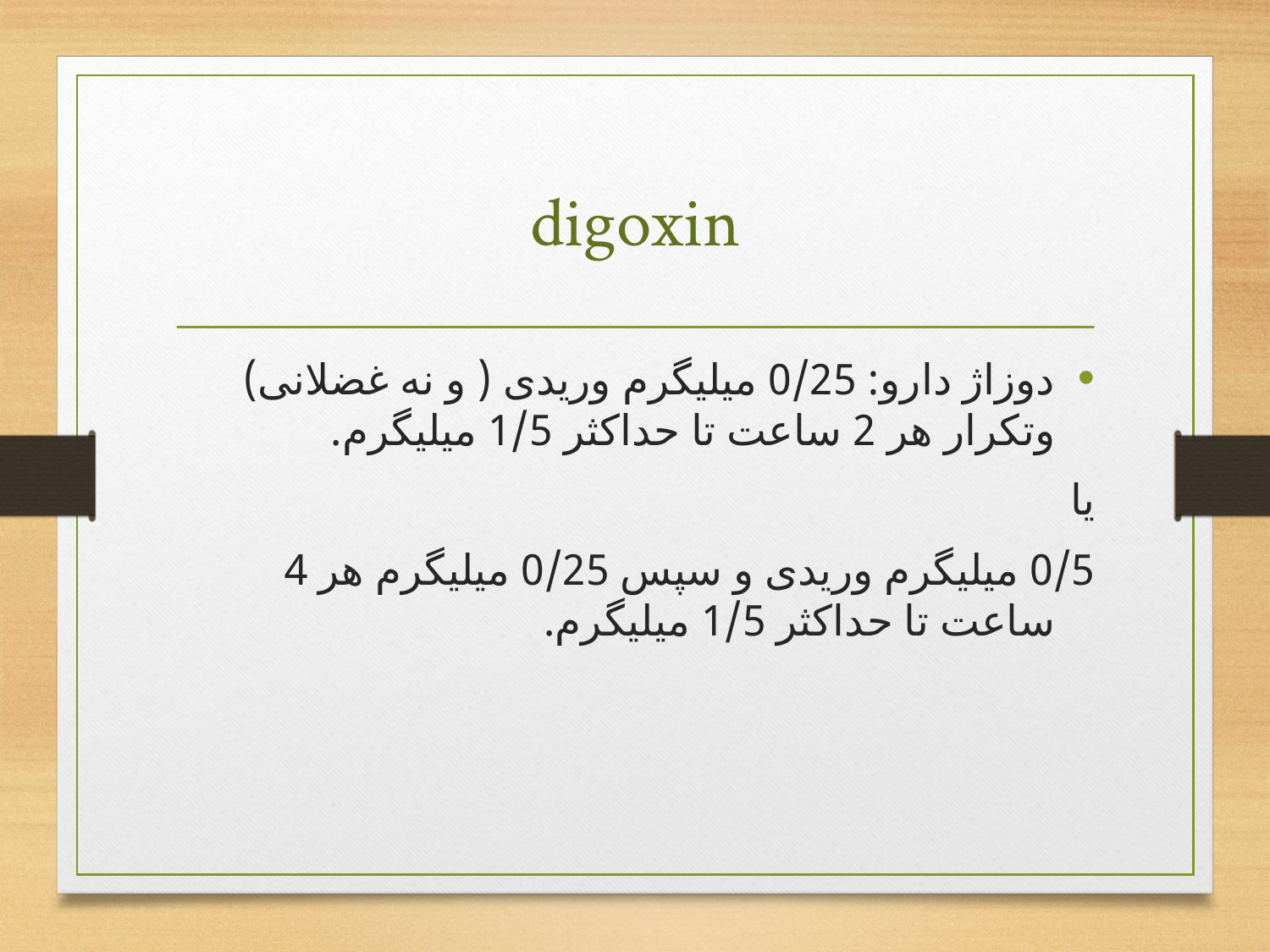

# digoxin
دوزاژ دارو: 0/25 میلیگرم وریدی ( و نه غضلانی) وتکرار هر 2 ساعت تا حداکثر 1/5 میلیگرم.
یا
	0/5 میلیگرم وریدی و سپس 0/25 میلیگرم هر 4 ساعت تا حداکثر 1/5 میلیگرم.